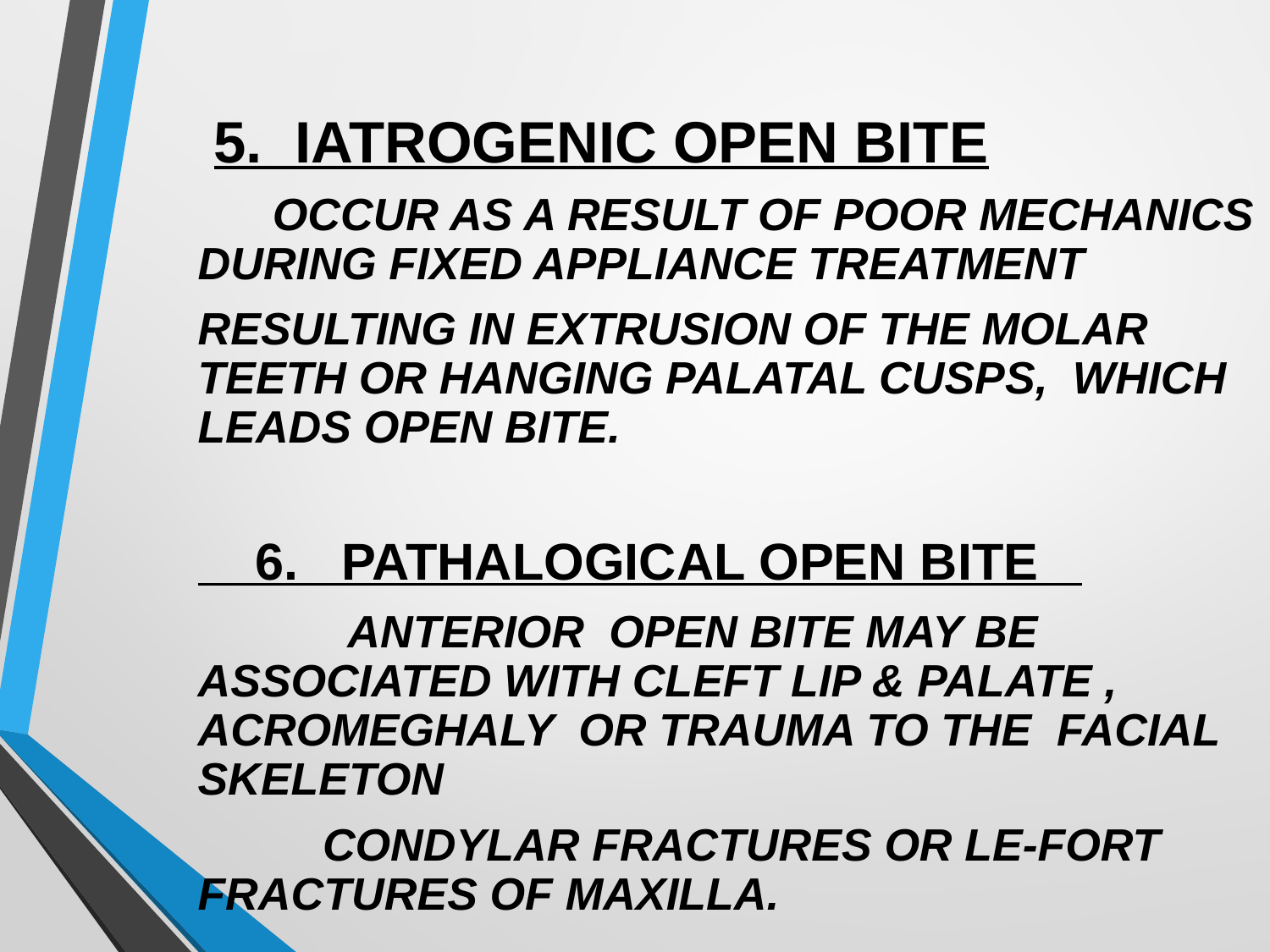

5.  IATROGENIC OPEN BITE
      OCCUR AS A RESULT OF POOR MECHANICS DURING FIXED APPLIANCE TREATMENT
RESULTING IN EXTRUSION OF THE MOLAR TEETH OR HANGING PALATAL CUSPS,  WHICH LEADS OPEN BITE.

    6.   PATHALOGICAL OPEN BITE
            ANTERIOR  OPEN BITE MAY BE ASSOCIATED WITH CLEFT LIP & PALATE , ACROMEGHALY  OR TRAUMA TO THE  FACIAL SKELETON
          CONDYLAR FRACTURES OR LE-FORT FRACTURES OF MAXILLA.